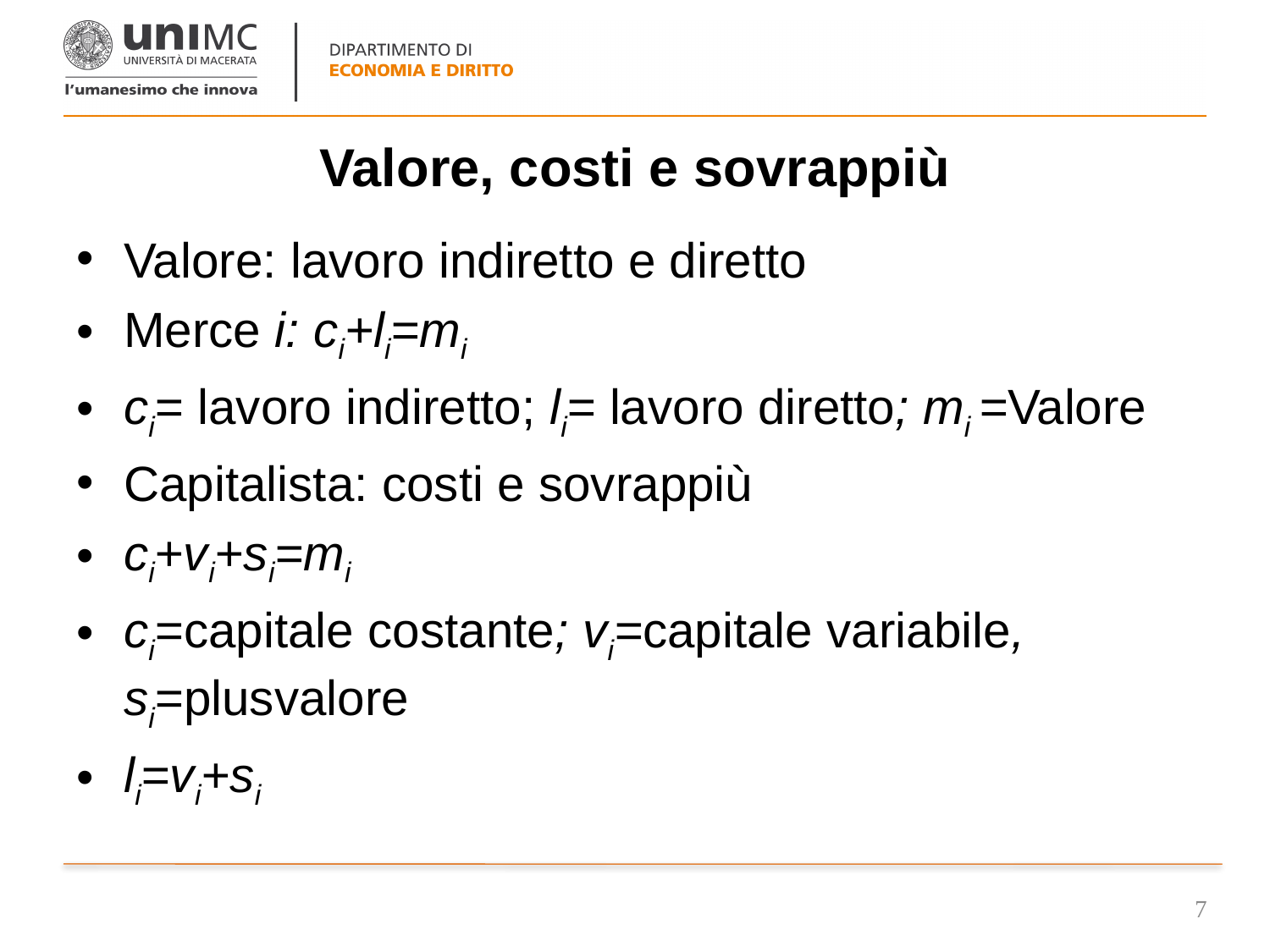

# Valore, costi e sovrappiù
Valore: lavoro indiretto e diretto
Merce i: ci+li=mi
ci= lavoro indiretto; li= lavoro diretto; mi =Valore
Capitalista: costi e sovrappiù
ci+vi+si=mi
ci=capitale costante; vi=capitale variabile, si=plusvalore
li=vi+si

7